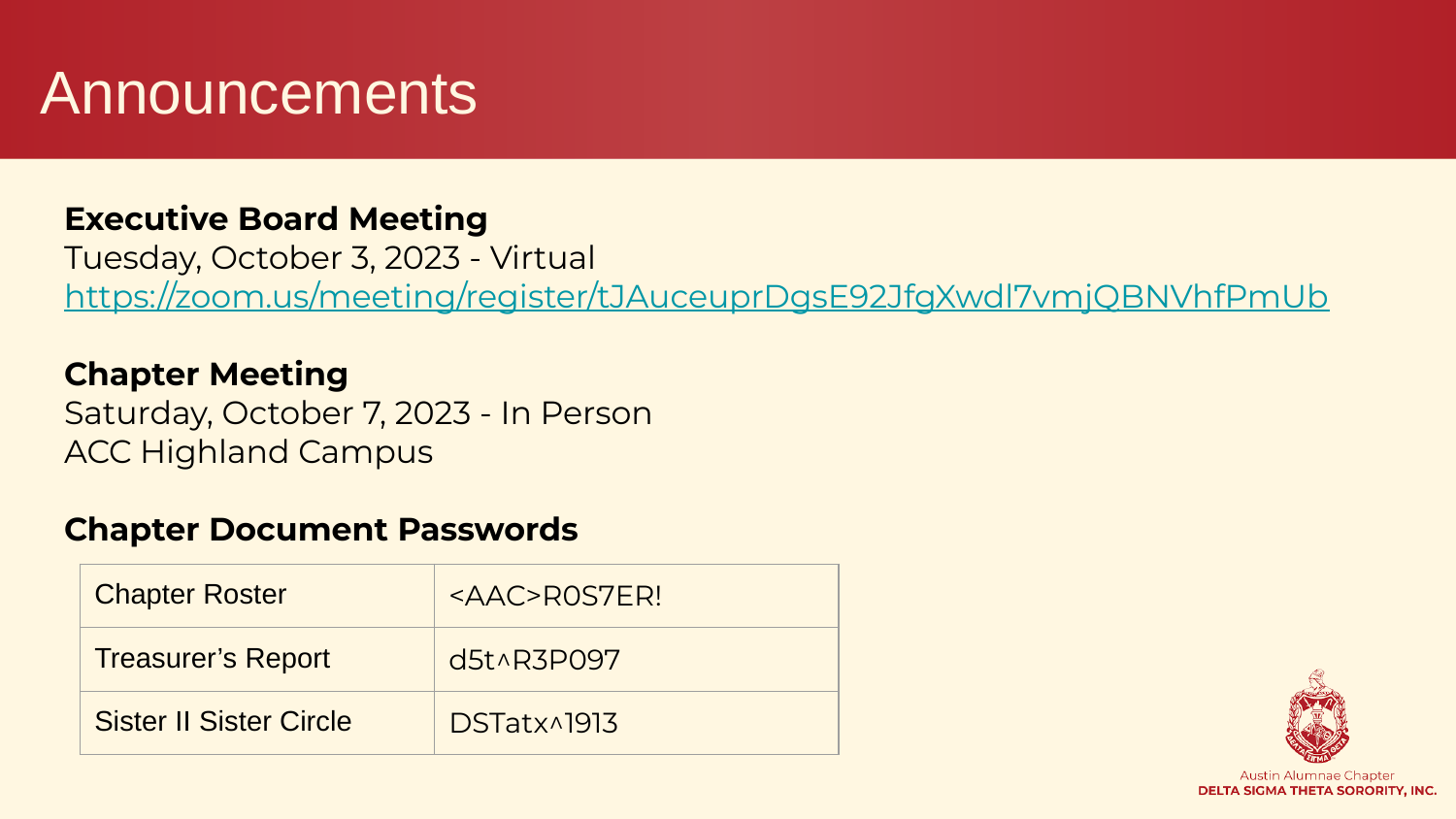

# Announcements
Executive Board Meeting
Tuesday, October 3, 2023 - Virtual
https://zoom.us/meeting/register/tJAuceuprDgsE92JfgXwdl7vmjQBNVhfPmUb

Chapter Meeting
Saturday, October 7, 2023 - In Person
ACC Highland Campus

Chapter Document Passwords

| Chapter Roster | <AAC>R0S7ER! |
| --- | --- |
| Treasurer’s Report | d5t^R3P097 |
| Sister II Sister Circle | DSTatx^1913 |